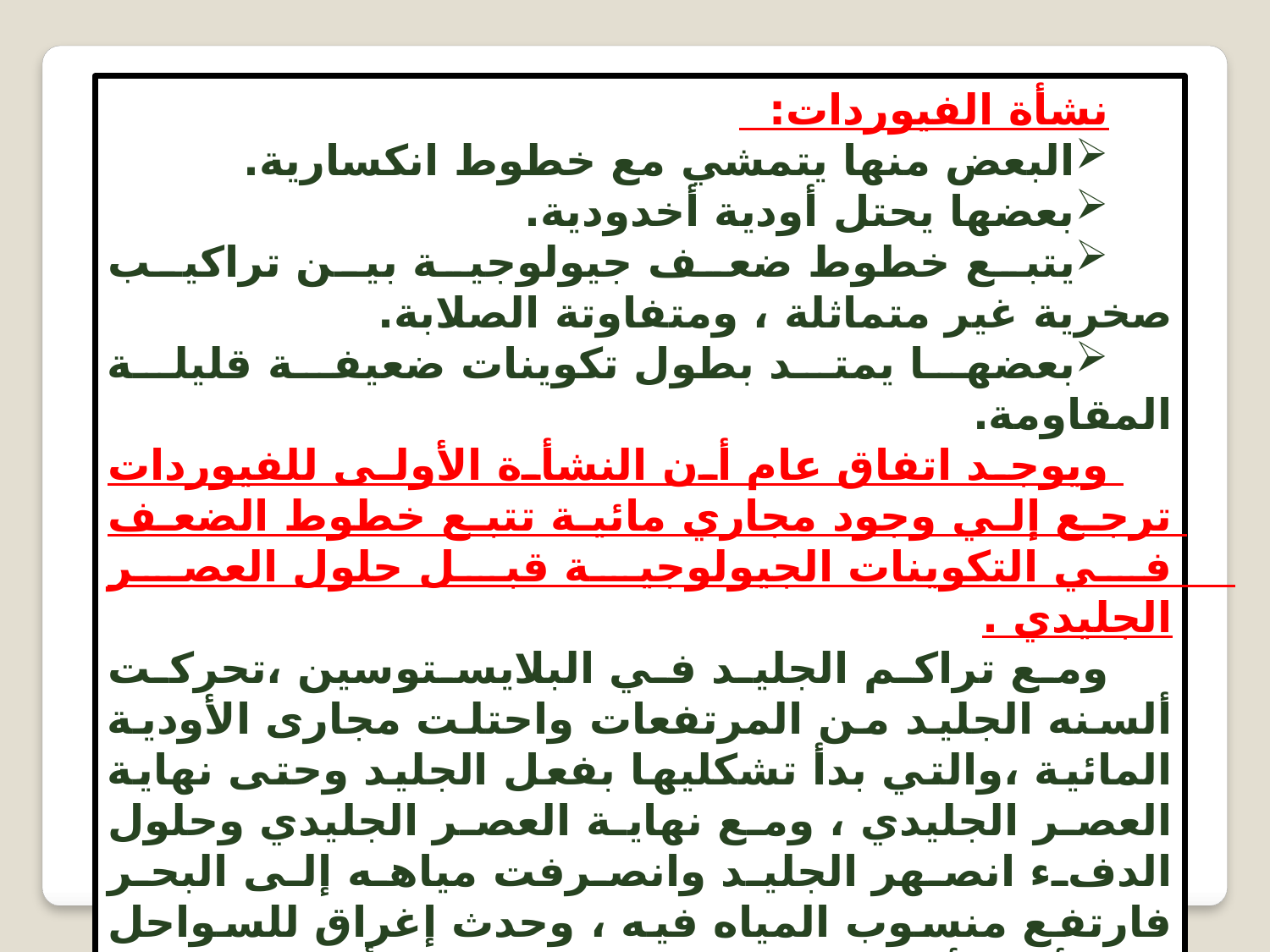

نشأة الفيوردات:
البعض منها يتمشي مع خطوط انكسارية.
بعضها يحتل أودية أخدودية.
يتبع خطوط ضعف جيولوجية بين تراكيب صخرية غير متماثلة ، ومتفاوتة الصلابة.
بعضها يمتد بطول تكوينات ضعيفة قليلة المقاومة.
ويوجد اتفاق عام أن النشأة الأولى للفيوردات ترجع إلي وجود مجاري مائية تتبع خطوط الضعف في التكوينات الجيولوجية قبل حلول العصر الجليدي .
ومع تراكم الجليد في البلايستوسين ،تحركت ألسنه الجليد من المرتفعات واحتلت مجارى الأودية المائية ،والتي بدأ تشكليها بفعل الجليد وحتى نهاية العصر الجليدي ، ومع نهاية العصر الجليدي وحلول الدفء انصهر الجليد وانصرفت مياهه إلى البحر فارتفع منسوب المياه فيه ، وحدث إغراق للسواحل وامتلأت الأودية الجليدية بمياه البحر، وأصبحت تمثل الآن خلجان ضيقة وعميقة تتوغل من البحر في اليابس.